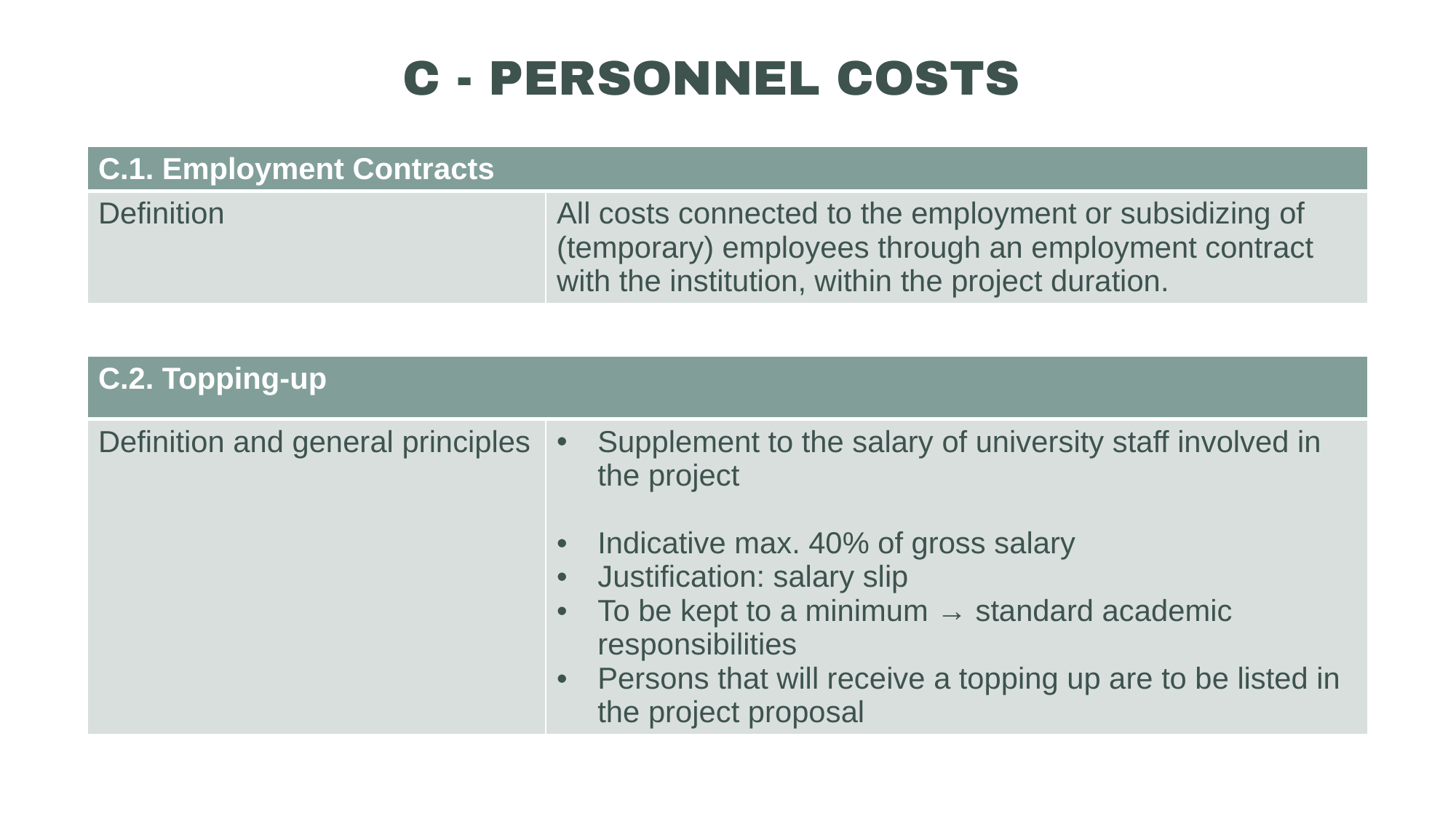

C - PERSONNEL COSTS
| C.1. Employment Contracts |  |
| --- | --- |
| Definition | All costs connected to the employment or subsidizing of (temporary) employees through an employment contract with the institution, within the project duration. |
| C.2. Topping-up |  |
| --- | --- |
| Definition and general principles | Supplement to the salary of university staff involved in the project Indicative max. 40% of gross salary Justification: salary slip To be kept to a minimum → standard academic responsibilities Persons that will receive a topping up are to be listed in the project proposal |